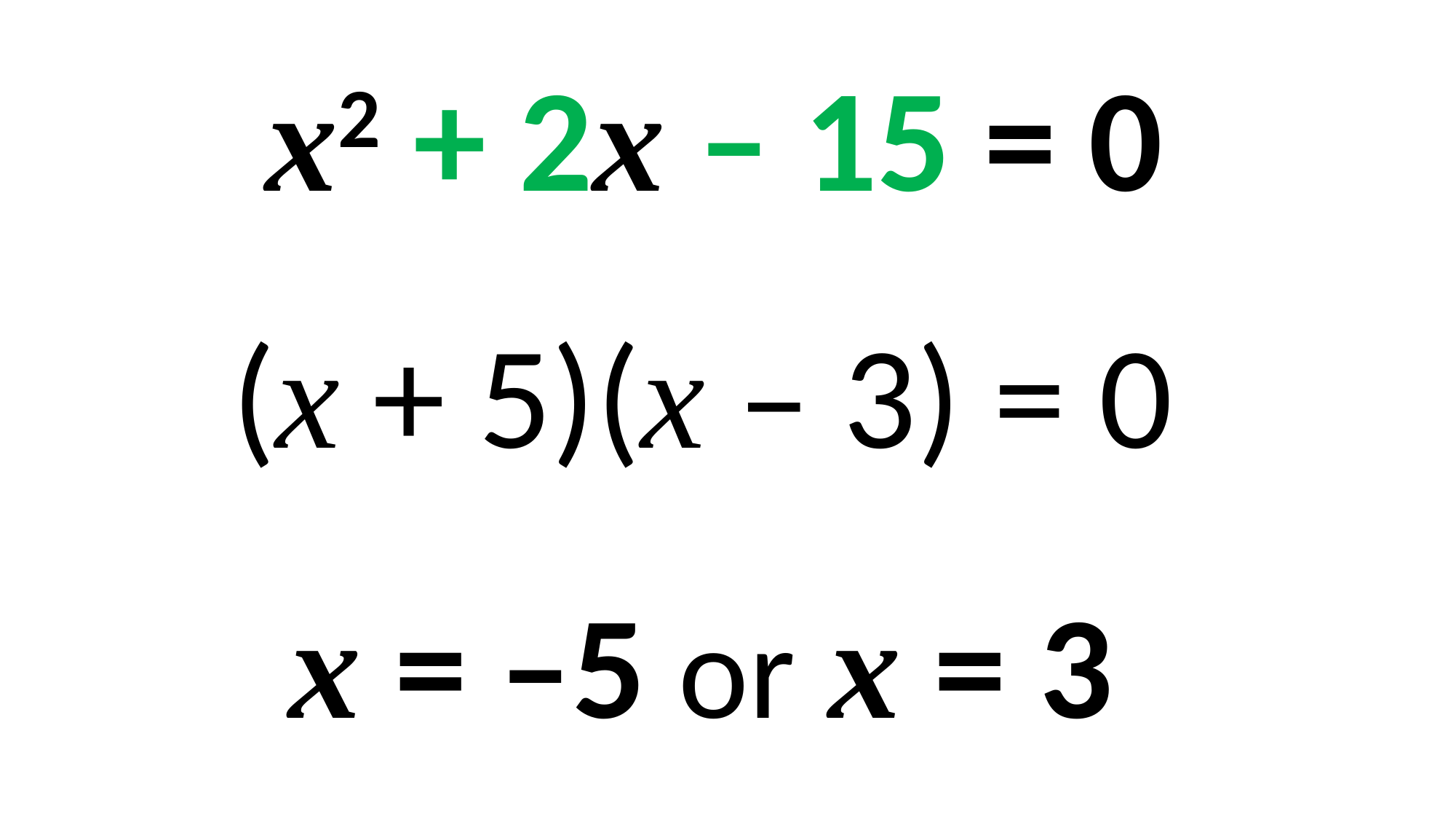

x2 + 2x – 15 = 0
(x + 5)(x – 3) = 0
x = –5 or x = 3